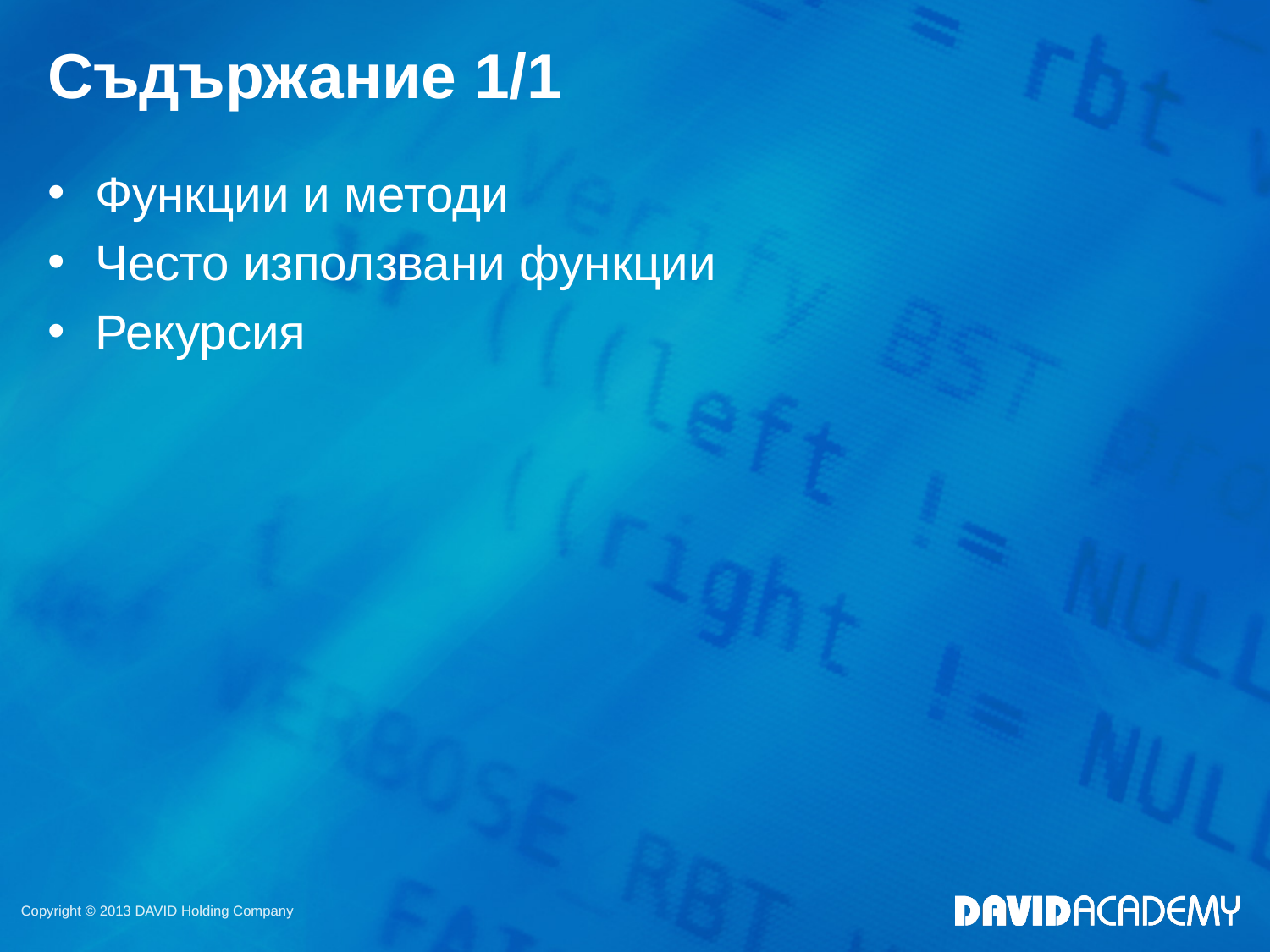

# Съдържание 1/1
Функции и методи
Често използвани функции
Рекурсия